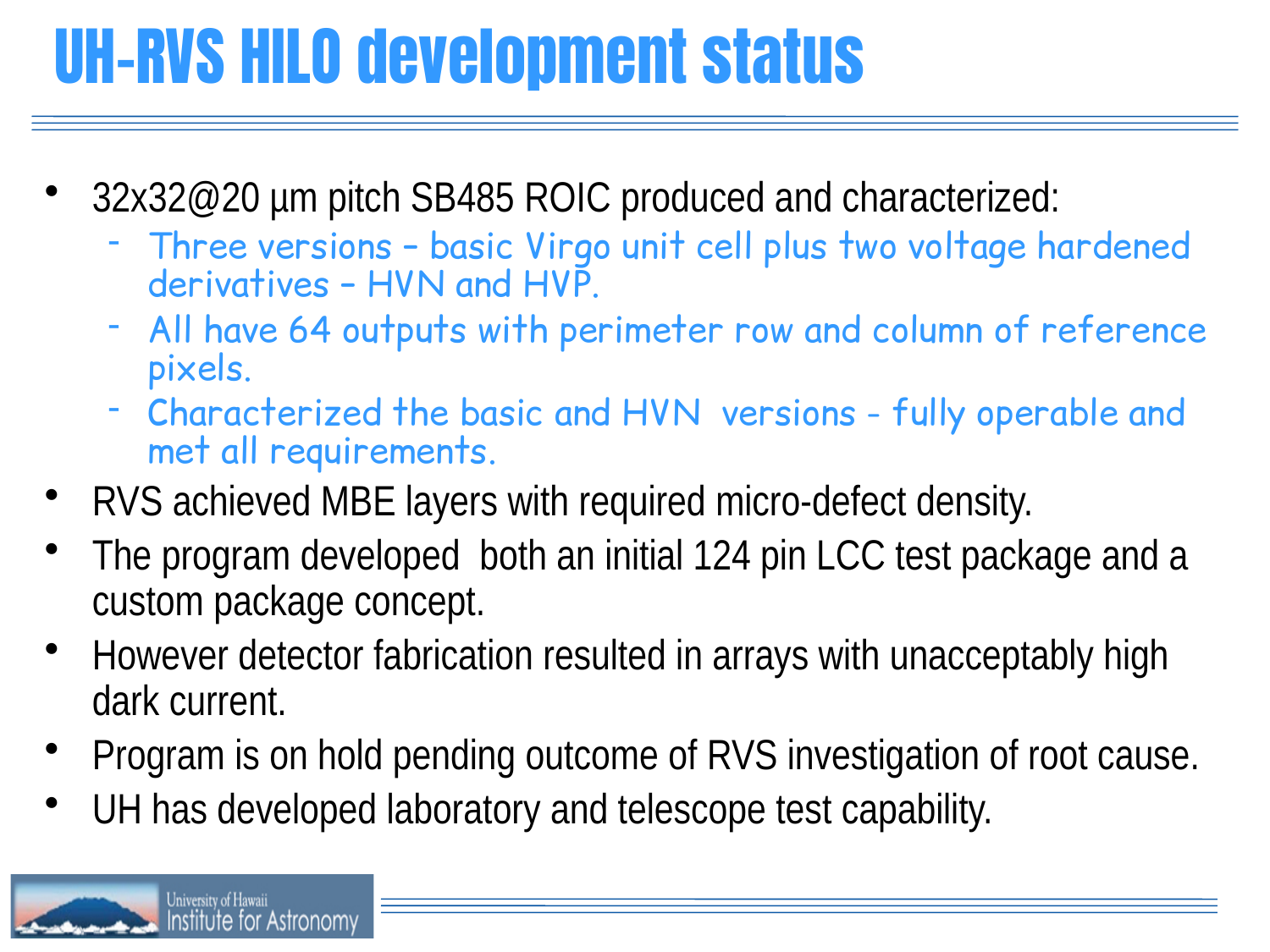

# UH-RVS HILO development status
32x32@20 µm pitch SB485 ROIC produced and characterized:
Three versions – basic Virgo unit cell plus two voltage hardened derivatives – HVN and HVP.
All have 64 outputs with perimeter row and column of reference pixels.
Characterized the basic and HVN  versions - fully operable and met all requirements.
RVS achieved MBE layers with required micro-defect density.
The program developed  both an initial 124 pin LCC test package and a custom package concept.
However detector fabrication resulted in arrays with unacceptably high dark current.
Program is on hold pending outcome of RVS investigation of root cause.
UH has developed laboratory and telescope test capability.